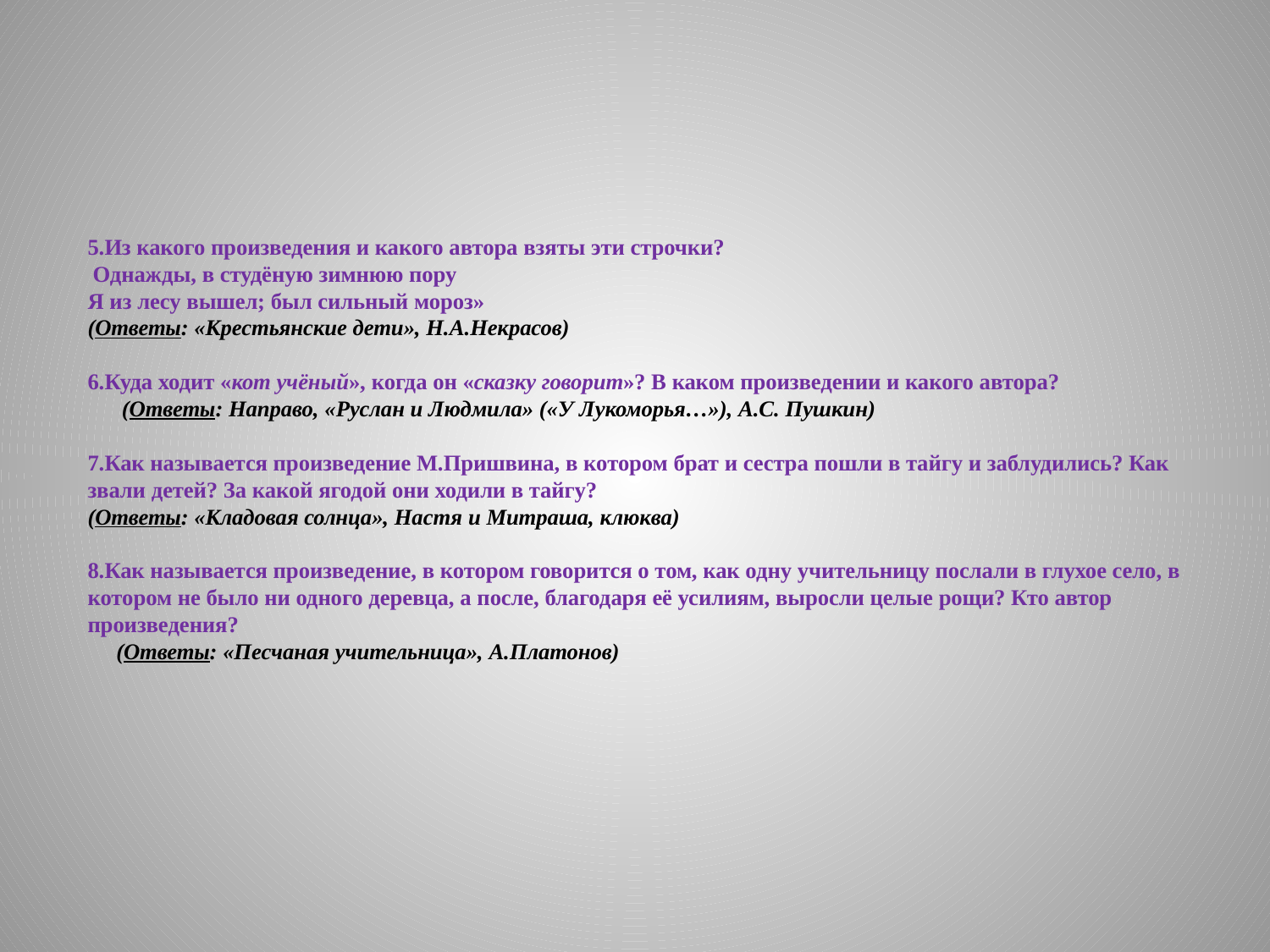

# 5.Из какого произведения и какого автора взяты эти строчки?  Однажды, в студёную зимнюю пору Я из лесу вышел; был сильный мороз» (Ответы: «Крестьянские дети», Н.А.Некрасов)   6.Куда ходит «кот учёный», когда он «сказку говорит»? В каком произведении и какого автора? (Ответы: Направо, «Руслан и Людмила» («У Лукоморья…»), А.С. Пушкин)   7.Как называется произведение М.Пришвина, в котором брат и сестра пошли в тайгу и заблудились? Как звали детей? За какой ягодой они ходили в тайгу? (Ответы: «Кладовая солнца», Настя и Митраша, клюква)   8.Как называется произведение, в котором говорится о том, как одну учительницу послали в глухое село, в котором не было ни одного деревца, а после, благодаря её усилиям, выросли целые рощи? Кто автор произведения? (Ответы: «Песчаная учительница», А.Платонов)